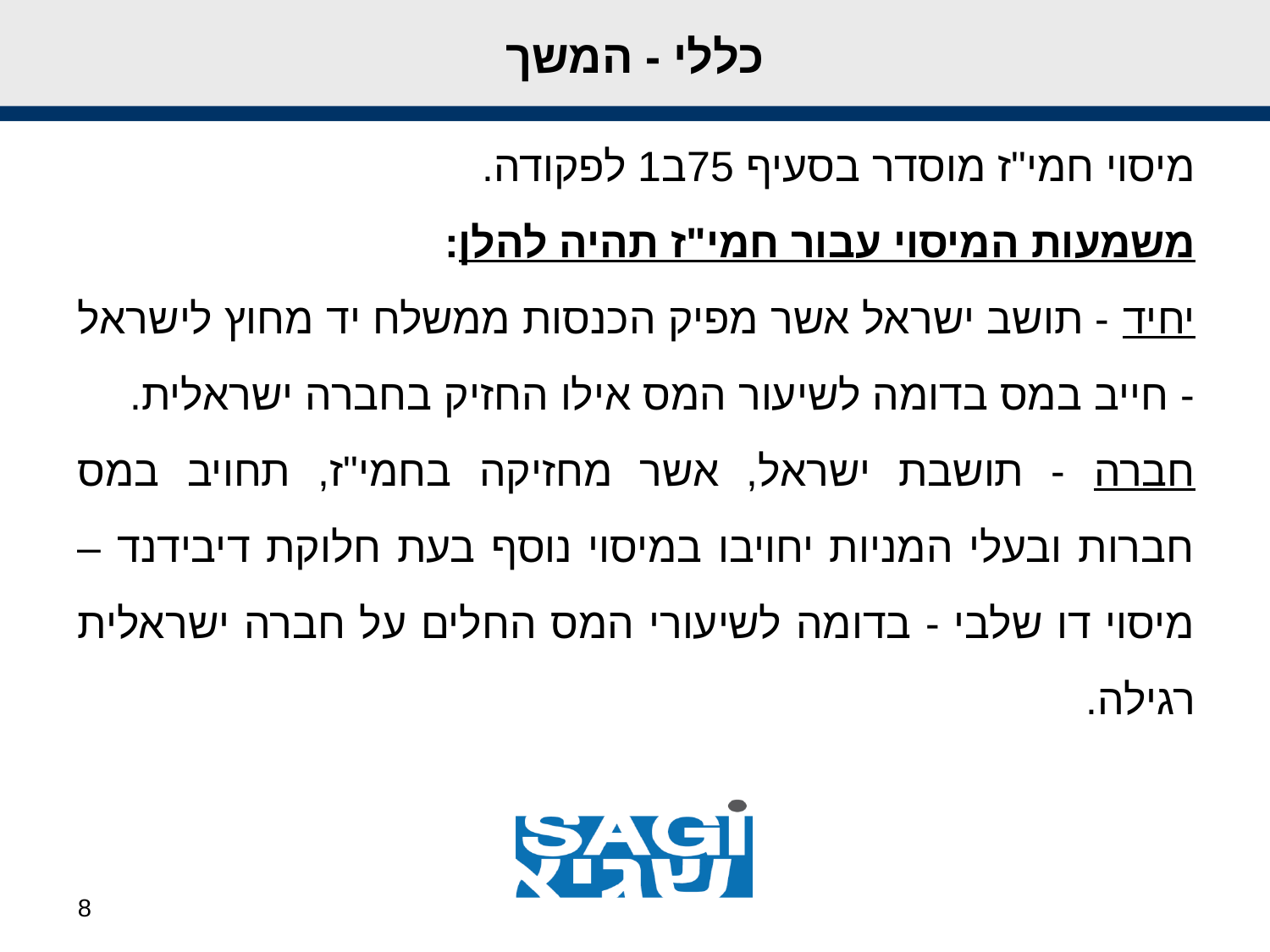

כללי - המשך
מיסוי חמי"ז מוסדר בסעיף 75ב1 לפקודה.
משמעות המיסוי עבור חמי"ז תהיה להלן:
יחיד - תושב ישראל אשר מפיק הכנסות ממשלח יד מחוץ לישראל - חייב במס בדומה לשיעור המס אילו החזיק בחברה ישראלית.
חברה - תושבת ישראל, אשר מחזיקה בחמי"ז, תחויב במס חברות ובעלי המניות יחויבו במיסוי נוסף בעת חלוקת דיבידנד – מיסוי דו שלבי - בדומה לשיעורי המס החלים על חברה ישראלית רגילה.

8